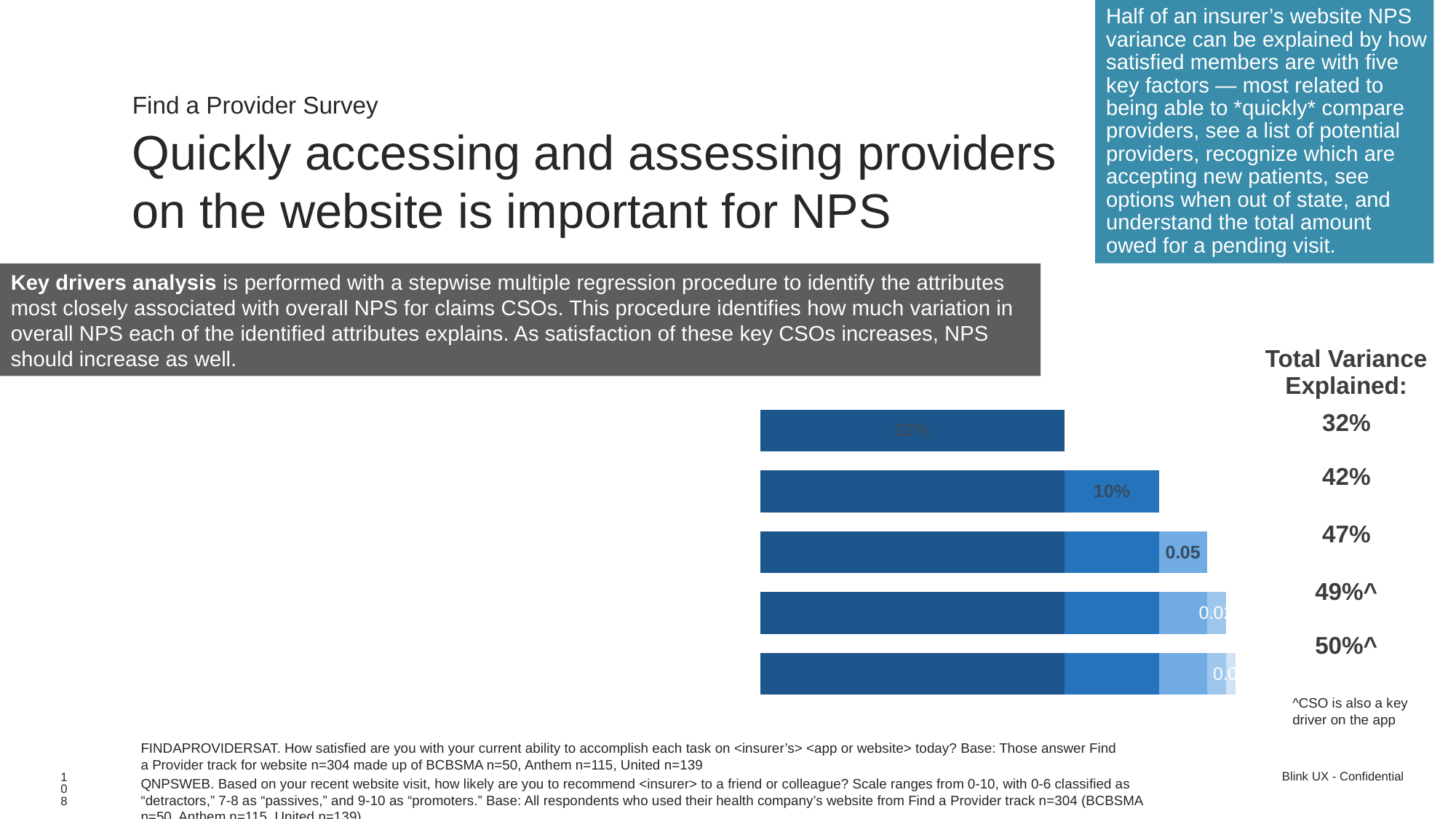

Half of an insurer’s website NPS variance can be explained by how satisfied members are with five key factors — most related to being able to *quickly* compare providers, see a list of potential providers, recognize which are accepting new patients, see options when out of state, and understand the total amount owed for a pending visit.
Find a Provider Survey
Quickly accessing and assessing providers on the website is important for NPS
Key drivers analysis is performed with a stepwise multiple regression procedure to identify the attributes most closely associated with overall NPS for claims CSOs. This procedure identifies how much variation in overall NPS each of the identified attributes explains. As satisfaction of these key CSOs increases, NPS should increase as well.
| Total Variance Explained: 32% 42% 47% 49%^ 50%^ |
| --- |

### Chart

| Category | 1 | 2 | 3 | 4 | 5.00 |
|---|---|---|---|---|---|
| Quickly compare providers based on the qualities that matter to me most | 0.32 | None | None | None | None |
| Quickly see a list of all potential providers who are relevant to my needs | 0.32 | 0.1 | None | None | None |
| Confidently understand the total amount I will owe for my upcoming visit (including unexpected fees like facility fees) | 0.32 | 0.1 | 0.05 | None | None |
| Quickly recognize which providers are accepting new patients | 0.32 | 0.1 | 0.05 | 0.02 | None |
| Quickly see a list of all providers relevant to my needs when I am out of state | 0.32 | 0.1 | 0.05 | 0.02 | 0.01 |
^CSO is also a key driver on the app
FINDAPROVIDERSAT. How satisfied are you with your current ability to accomplish each task on <insurer’s> <app or website> today? Base: Those answer Find a Provider track for website n=304 made up of BCBSMA n=50, Anthem n=115, United n=139
108
QNPSWEB. Based on your recent website visit, how likely are you to recommend <insurer> to a friend or colleague? Scale ranges from 0-10, with 0-6 classified as “detractors,” 7-8 as “passives,” and 9-10 as “promoters.” Base: All respondents who used their health company’s website from Find a Provider track n=304 (BCBSMA n=50, Anthem n=115, United n=139)